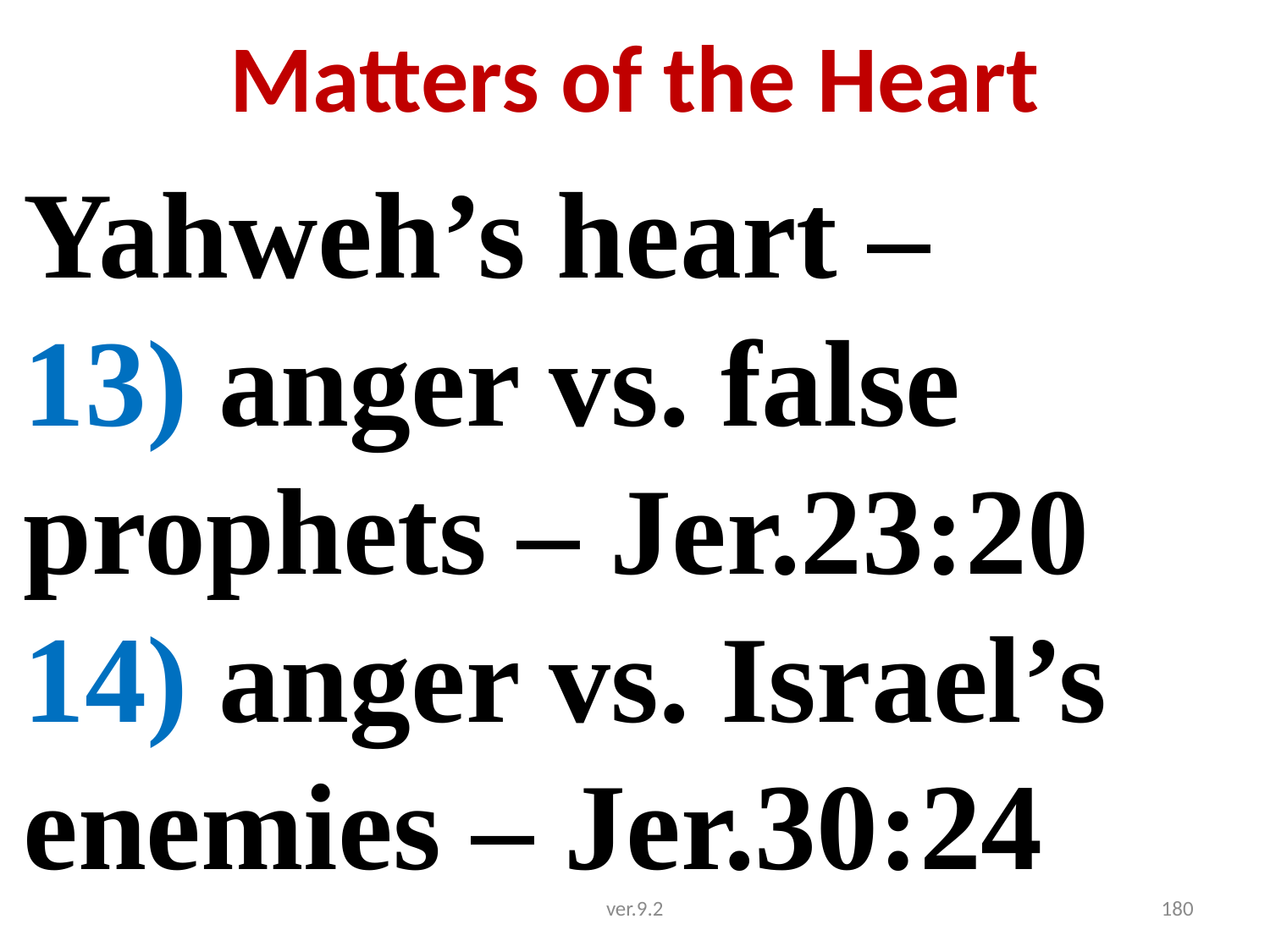

# Matters of the Heart
Yahweh’s heart –
13) anger vs. false prophets – Jer.23:20
14) anger vs. Israel’s enemies – Jer.30:24
ver.9.2
180